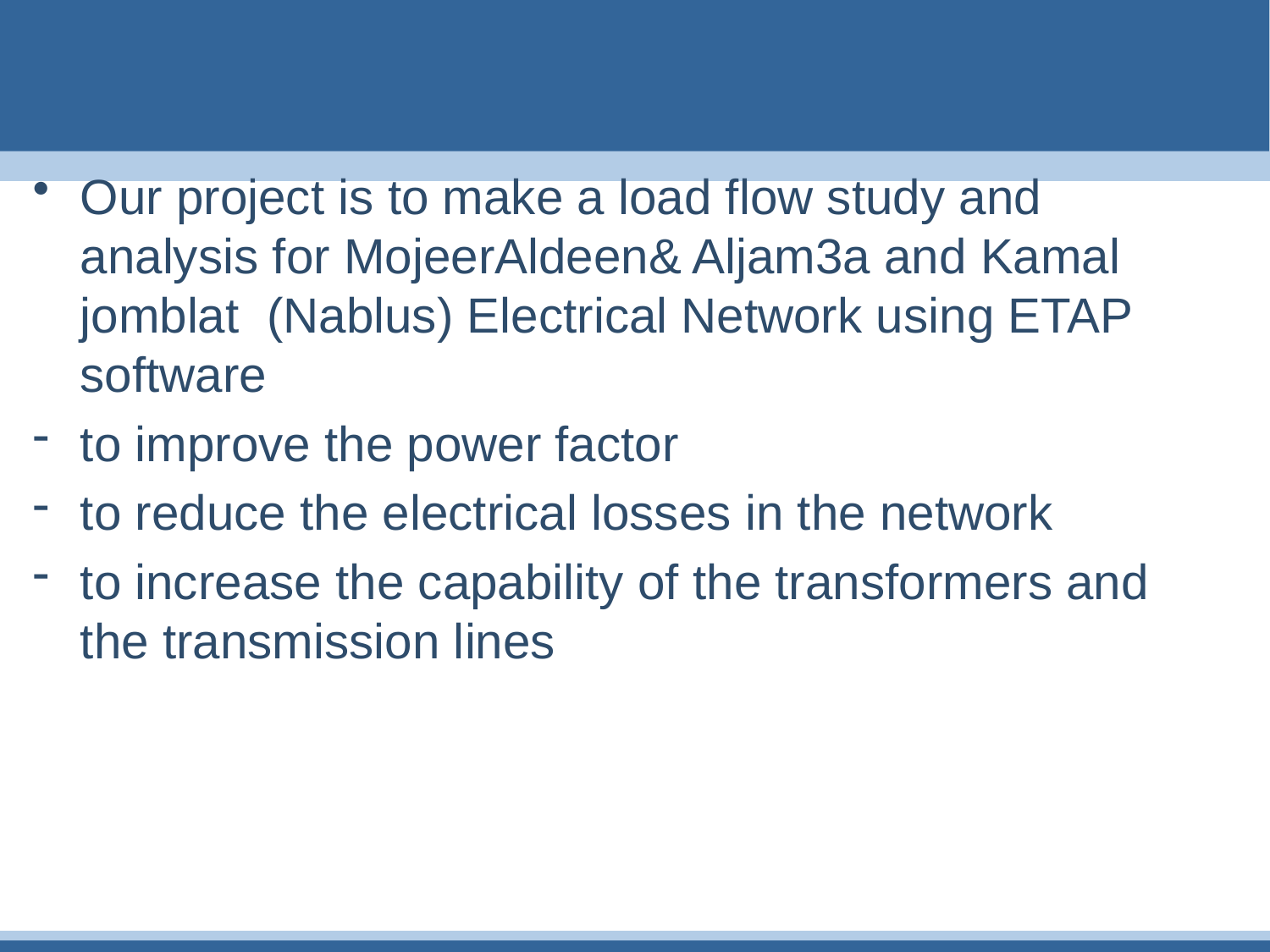

#
Our project is to make a load flow study and analysis for MojeerAldeen& Aljam3a and Kamal jomblat  (Nablus) Electrical Network using ETAP software
to improve the power factor
to reduce the electrical losses in the network
to increase the capability of the transformers and the transmission lines